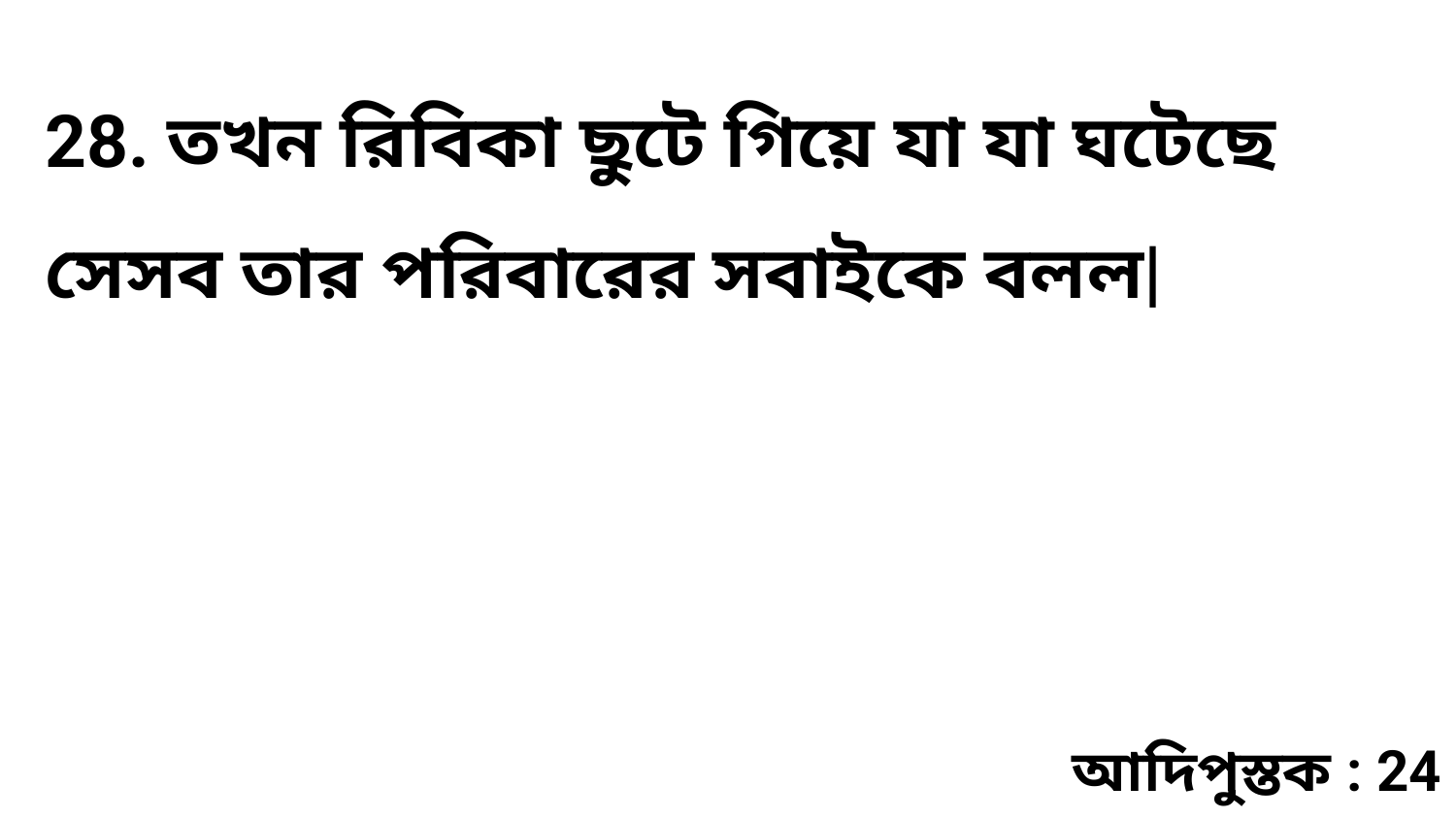

28. তখন রিবিকা ছুটে গিয়ে যা যা ঘটেছে সেসব তার পরিবারের সবাইকে বলল|
আদিপুস্তক : 24